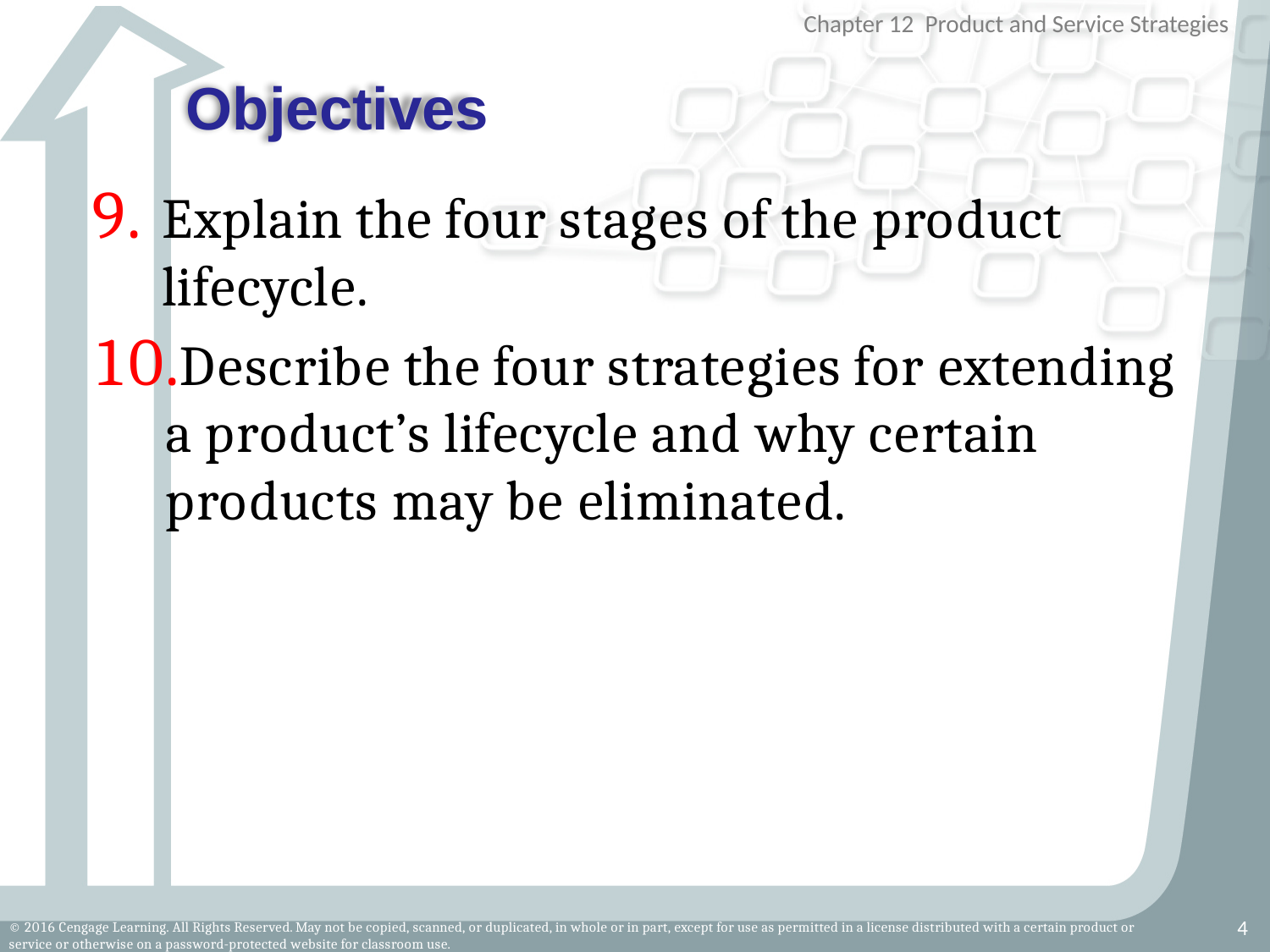

# Objectives
Explain the four stages of the product lifecycle.
Describe the four strategies for extending a product’s lifecycle and why certain products may be eliminated.
4